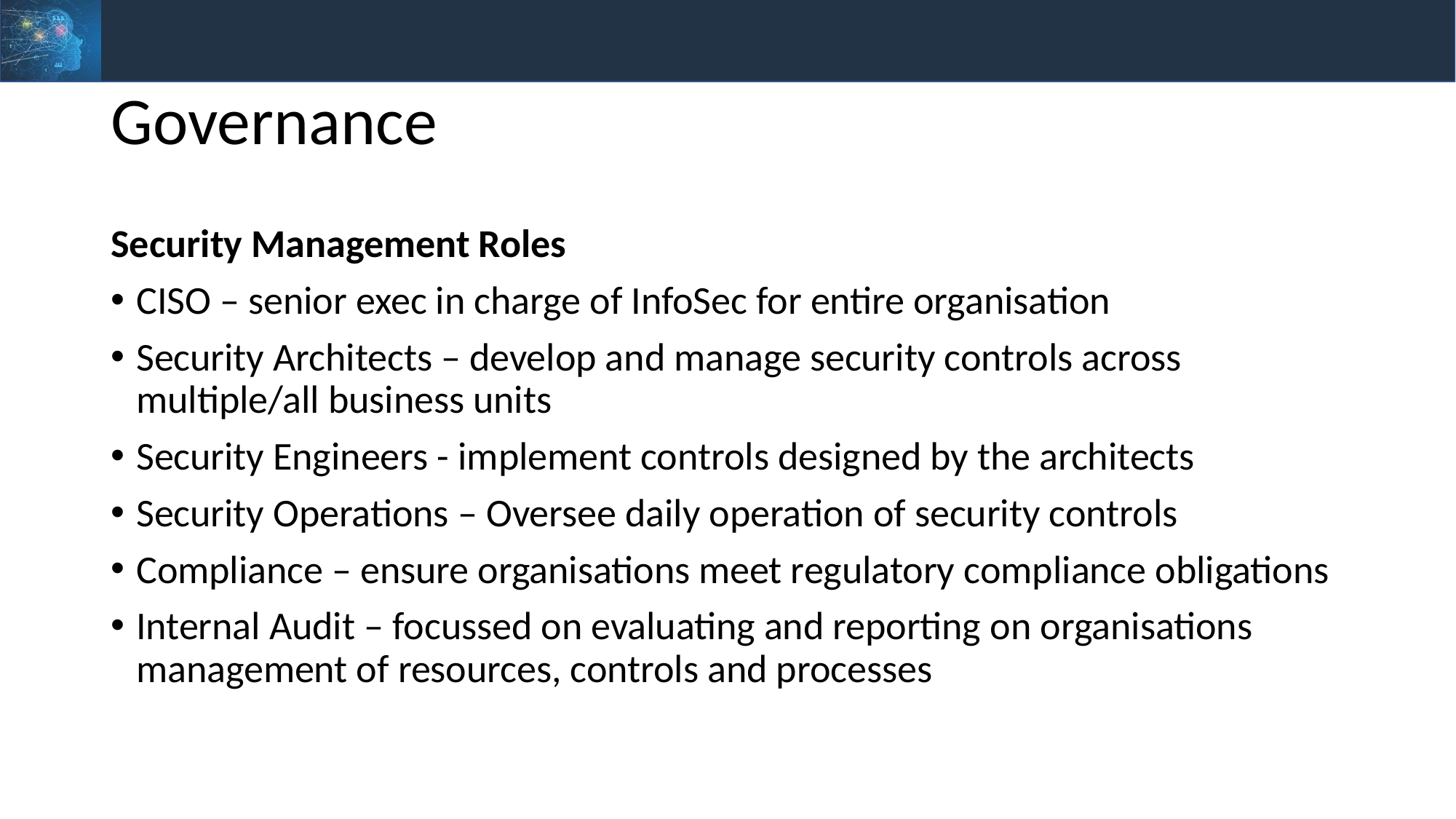

# Governance
Security Management Roles
CISO – senior exec in charge of InfoSec for entire organisation
Security Architects – develop and manage security controls across multiple/all business units
Security Engineers - implement controls designed by the architects
Security Operations – Oversee daily operation of security controls
Compliance – ensure organisations meet regulatory compliance obligations
Internal Audit – focussed on evaluating and reporting on organisations management of resources, controls and processes